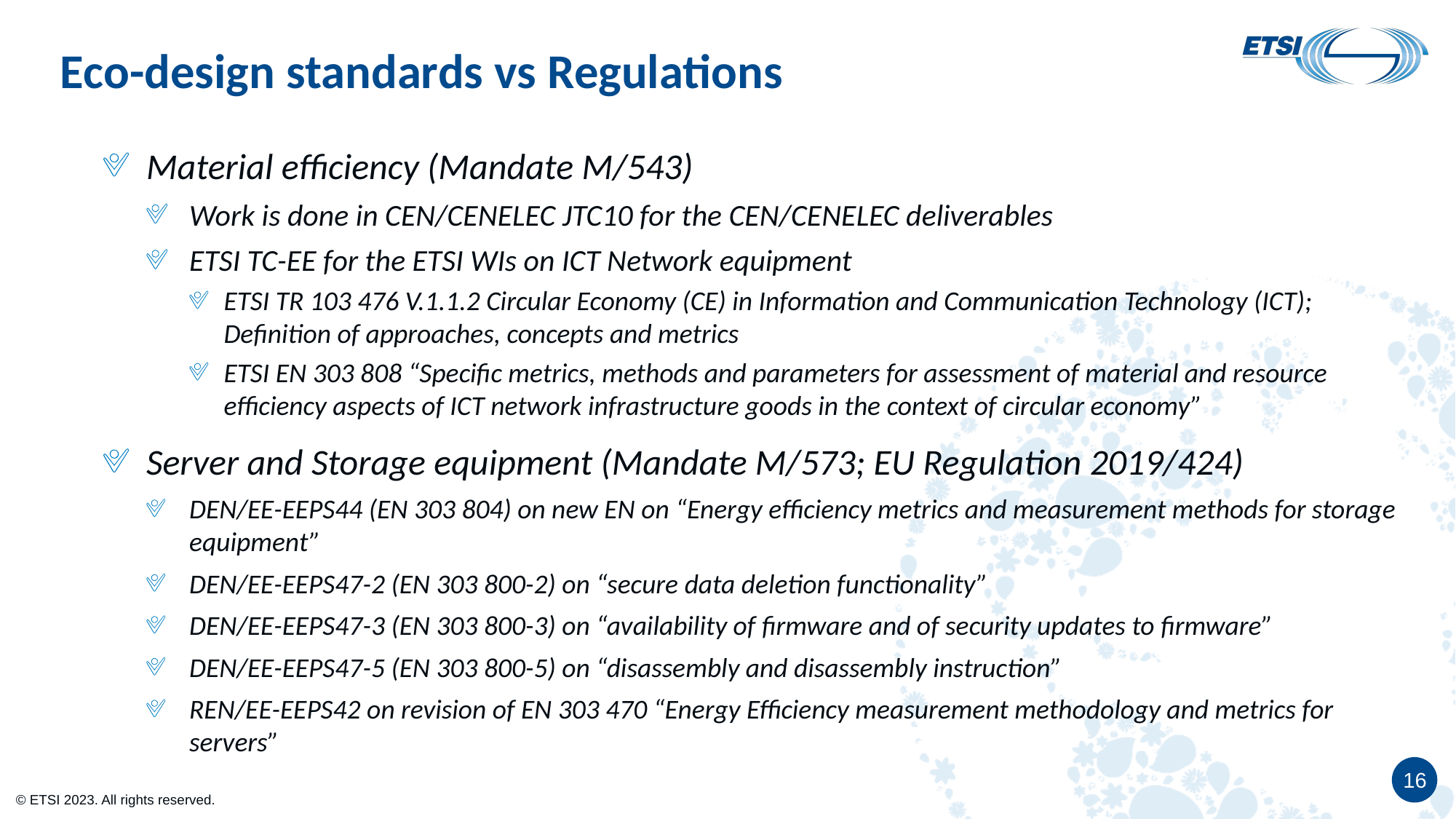

# Eco-design standards vs Regulations
Material efficiency (Mandate M/543)
Work is done in CEN/CENELEC JTC10 for the CEN/CENELEC deliverables
ETSI TC-EE for the ETSI WIs on ICT Network equipment
ETSI TR 103 476 V.1.1.2 Circular Economy (CE) in Information and Communication Technology (ICT); Definition of approaches, concepts and metrics
ETSI EN 303 808 “Specific metrics, methods and parameters for assessment of material and resource efficiency aspects of ICT network infrastructure goods in the context of circular economy”
Server and Storage equipment (Mandate M/573; EU Regulation 2019/424)
DEN/EE-EEPS44 (EN 303 804) on new EN on “Energy efficiency metrics and measurement methods for storage equipment”
DEN/EE-EEPS47-2 (EN 303 800-2) on “secure data deletion functionality”
DEN/EE-EEPS47-3 (EN 303 800-3) on “availability of firmware and of security updates to firmware”
DEN/EE-EEPS47-5 (EN 303 800-5) on “disassembly and disassembly instruction”
REN/EE-EEPS42 on revision of EN 303 470 “Energy Efficiency measurement methodology and metrics for servers”
16